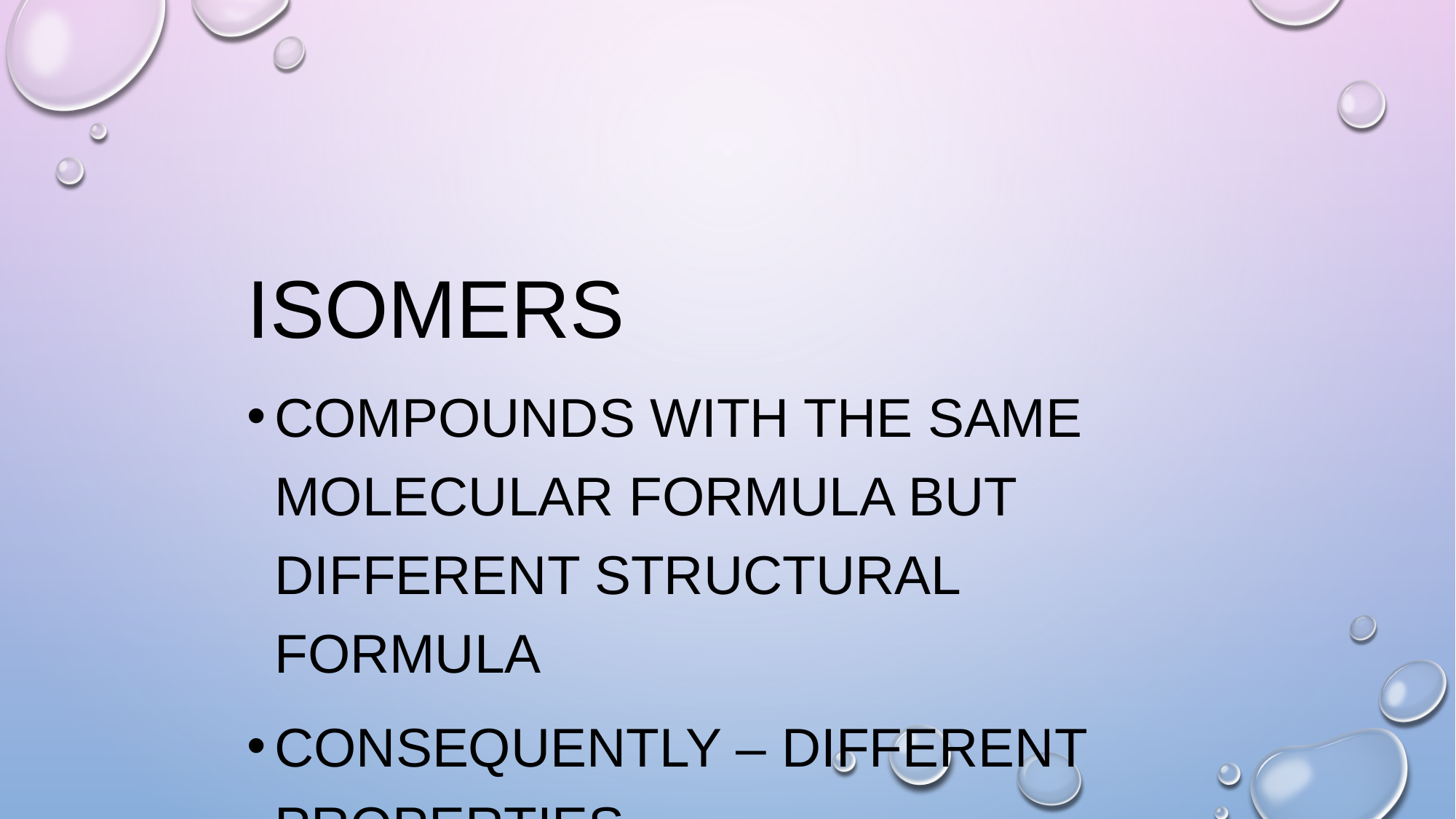

#
ISOMERS
COMPOUNDS WITH THE SAME MOLECULAR FORMULA BUT DIFFERENT STRUCTURAL FORMULA
CONSEQUENTLY – DIFFERENT PROPERTIES